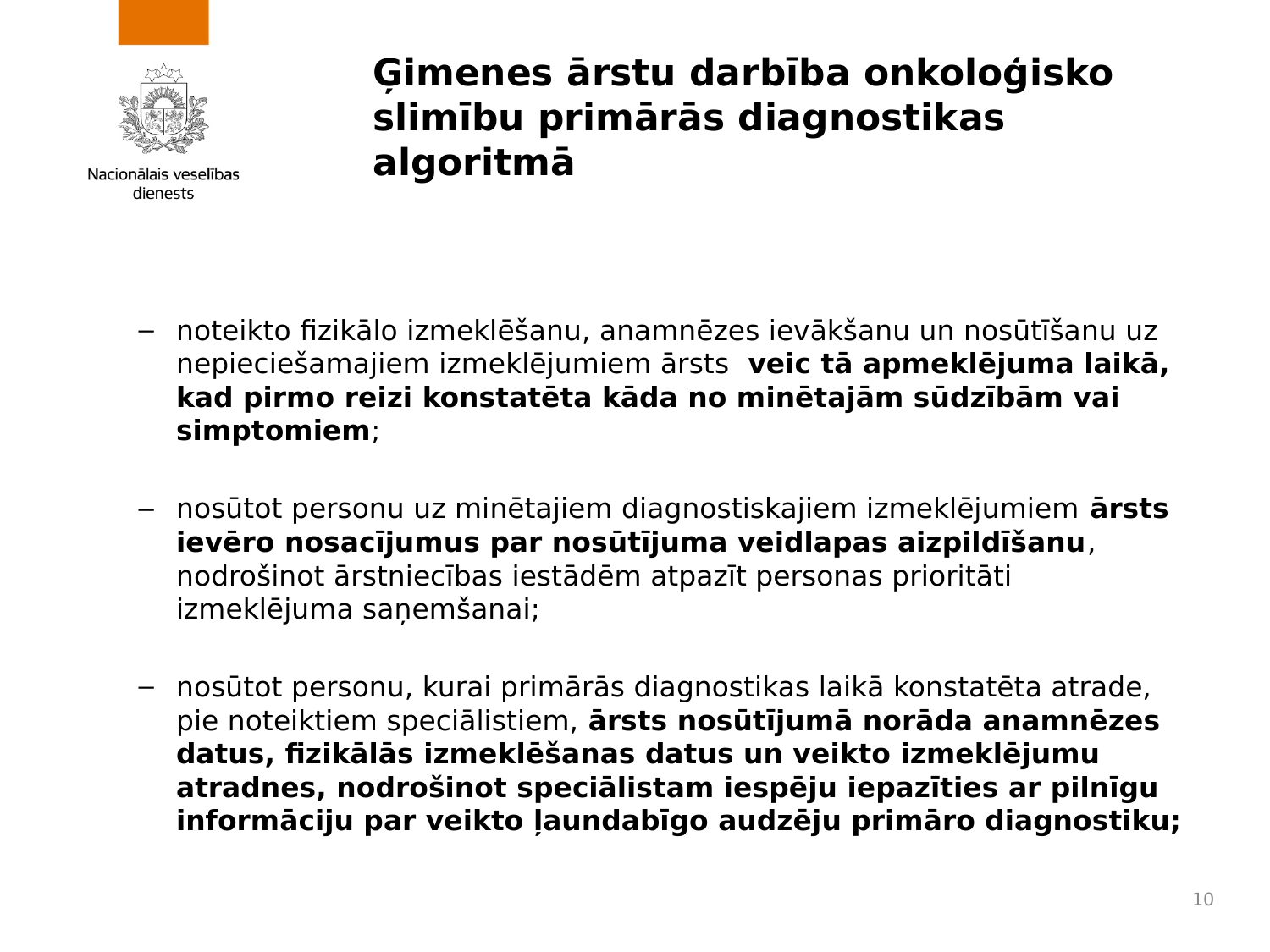

# Ģimenes ārstu darbība onkoloģisko slimību primārās diagnostikas algoritmā

noteikto fizikālo izmeklēšanu, anamnēzes ievākšanu un nosūtīšanu uz nepieciešamajiem izmeklējumiem ārsts  veic tā apmeklējuma laikā, kad pirmo reizi konstatēta kāda no minētajām sūdzībām vai simptomiem;

nosūtot personu uz minētajiem diagnostiskajiem izmeklējumiem ārsts ievēro nosacījumus par nosūtījuma veidlapas aizpildīšanu, nodrošinot ārstniecības iestādēm atpazīt personas prioritāti izmeklējuma saņemšanai;

nosūtot personu, kurai primārās diagnostikas laikā konstatēta atrade, pie noteiktiem speciālistiem, ārsts nosūtījumā norāda anamnēzes datus, fizikālās izmeklēšanas datus un veikto izmeklējumu atradnes, nodrošinot speciālistam iespēju iepazīties ar pilnīgu informāciju par veikto ļaundabīgo audzēju primāro diagnostiku;

10